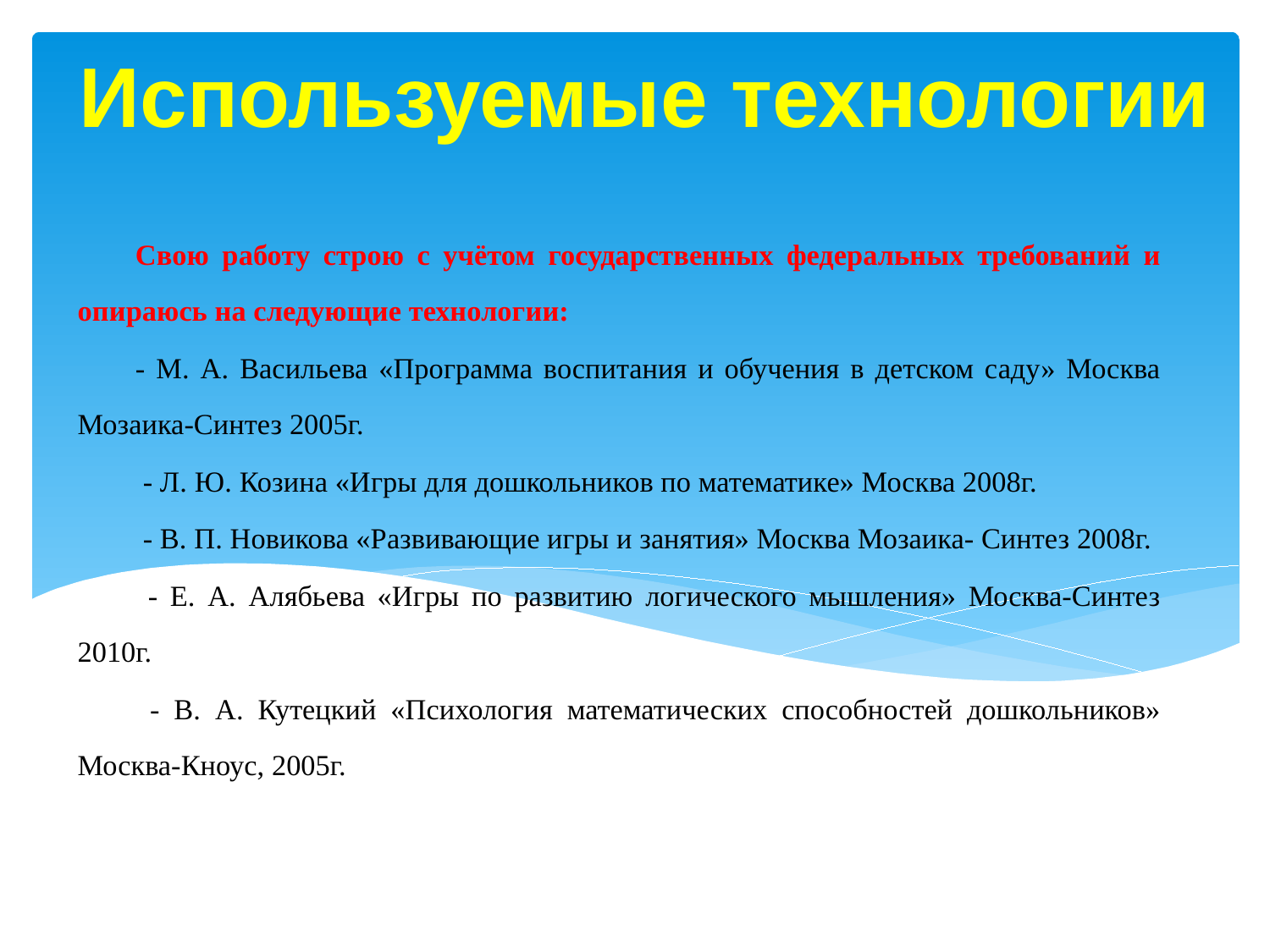

# Используемые технологии
Свою работу строю с учётом государственных федеральных требований и опираюсь на следующие технологии:
- М. А. Васильева «Программа воспитания и обучения в детском саду» Москва Мозаика-Синтез 2005г.
 - Л. Ю. Козина «Игры для дошкольников по математике» Москва 2008г.
 - В. П. Новикова «Развивающие игры и занятия» Москва Мозаика- Синтез 2008г.
 - Е. А. Алябьева «Игры по развитию логического мышления» Москва-Синтез 2010г.
 - В. А. Кутецкий «Психология математических способностей дошкольников» Москва-Кноус, 2005г.